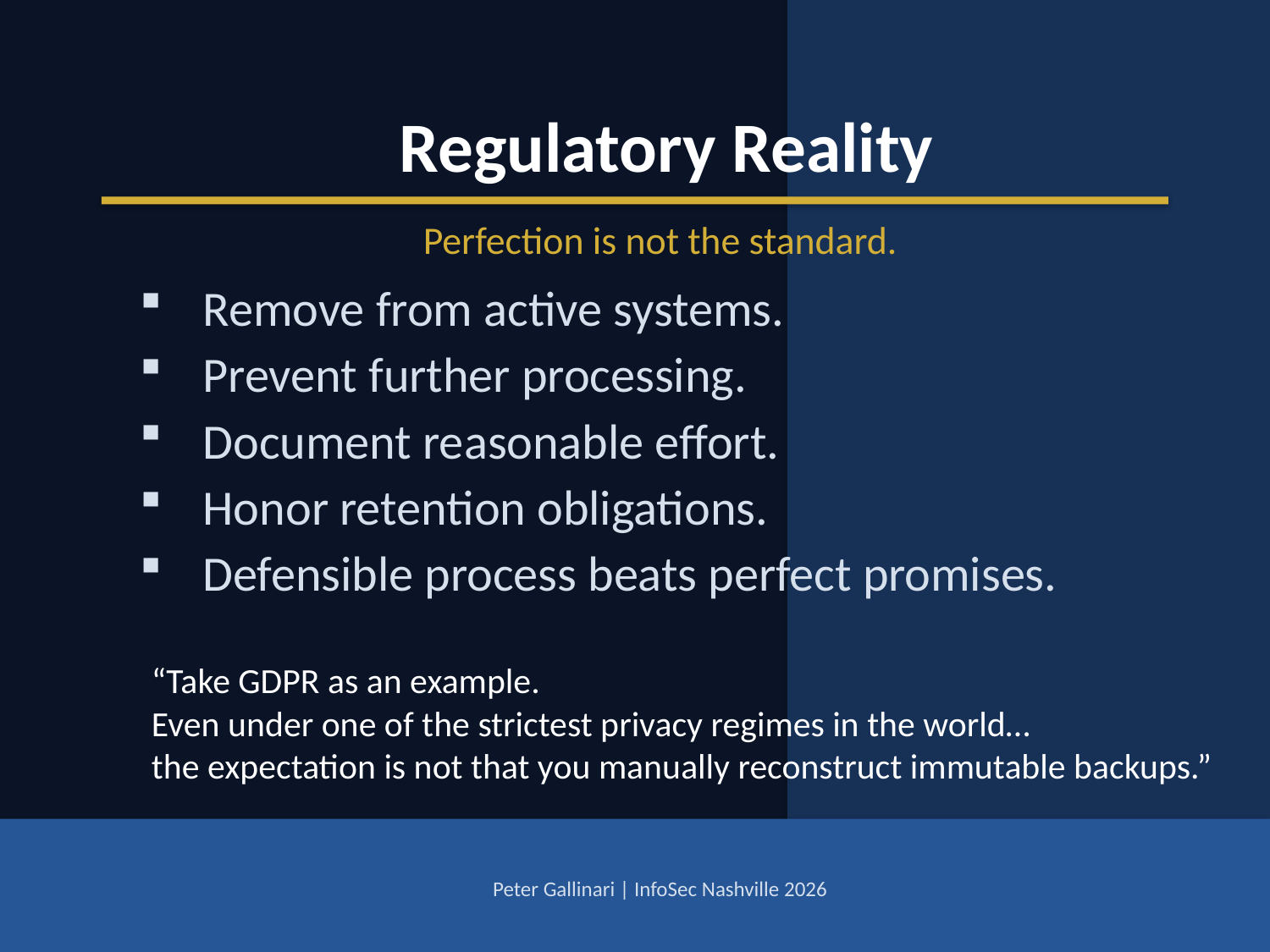

Regulatory Reality

Perfection is not the standard.
Remove from active systems.
Prevent further processing.
Document reasonable effort.
Honor retention obligations.
Defensible process beats perfect promises.
“Take GDPR as an example.
Even under one of the strictest privacy regimes in the world…
the expectation is not that you manually reconstruct immutable backups.”

Peter Gallinari | InfoSec Nashville 2026